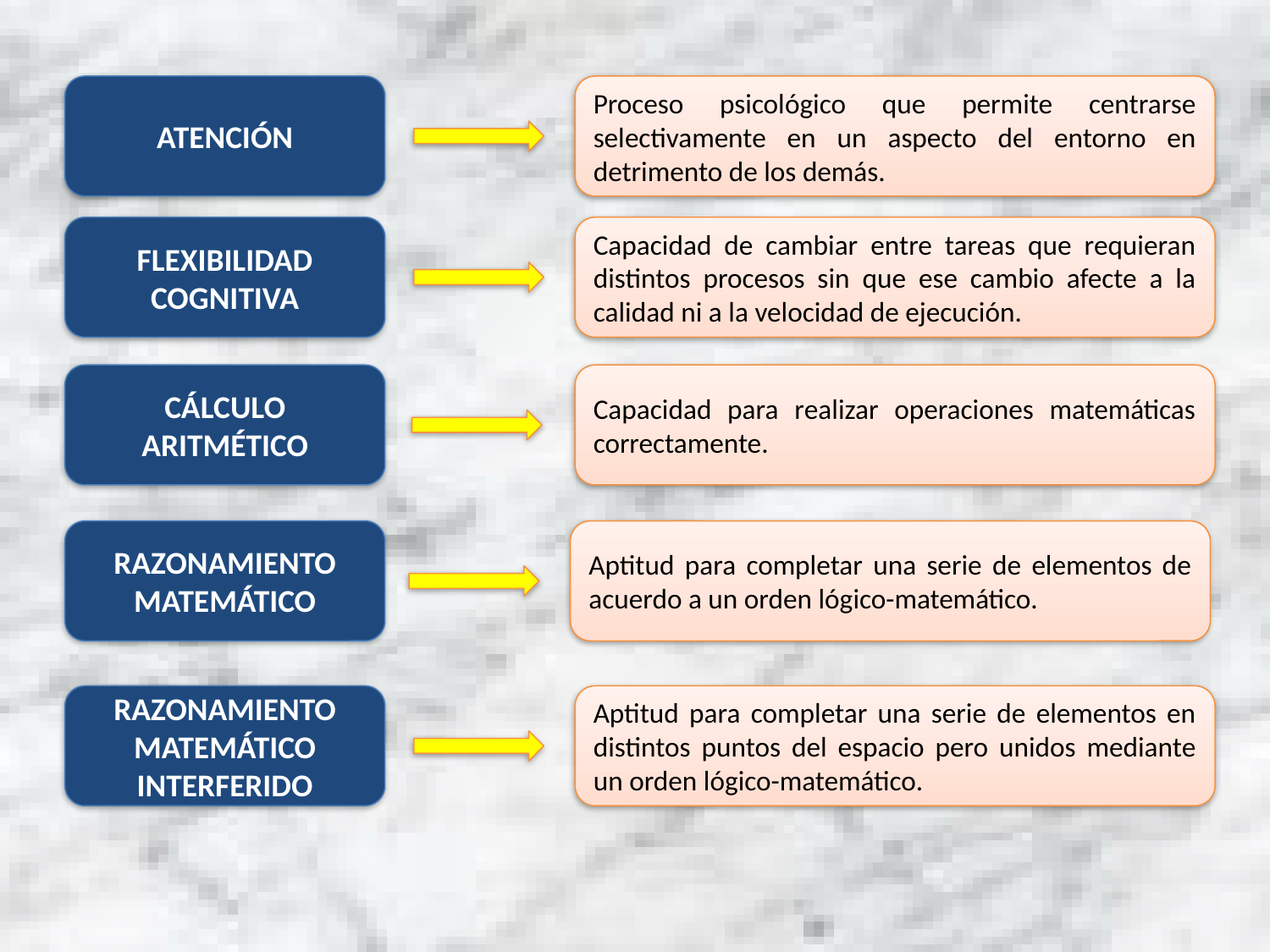

ATENCIÓN
Proceso psicológico que permite centrarse selectivamente en un aspecto del entorno en detrimento de los demás.

FLEXIBILIDAD COGNITIVA
Capacidad de cambiar entre tareas que requieran distintos procesos sin que ese cambio afecte a la calidad ni a la velocidad de ejecución.

CÁLCULO ARITMÉTICO
Capacidad para realizar operaciones matemáticas correctamente.

RAZONAMIENTO MATEMÁTICO
Aptitud para completar una serie de elementos de acuerdo a un orden lógico-matemático.

RAZONAMIENTO MATEMÁTICO INTERFERIDO
Aptitud para completar una serie de elementos en distintos puntos del espacio pero unidos mediante un orden lógico-matemático.